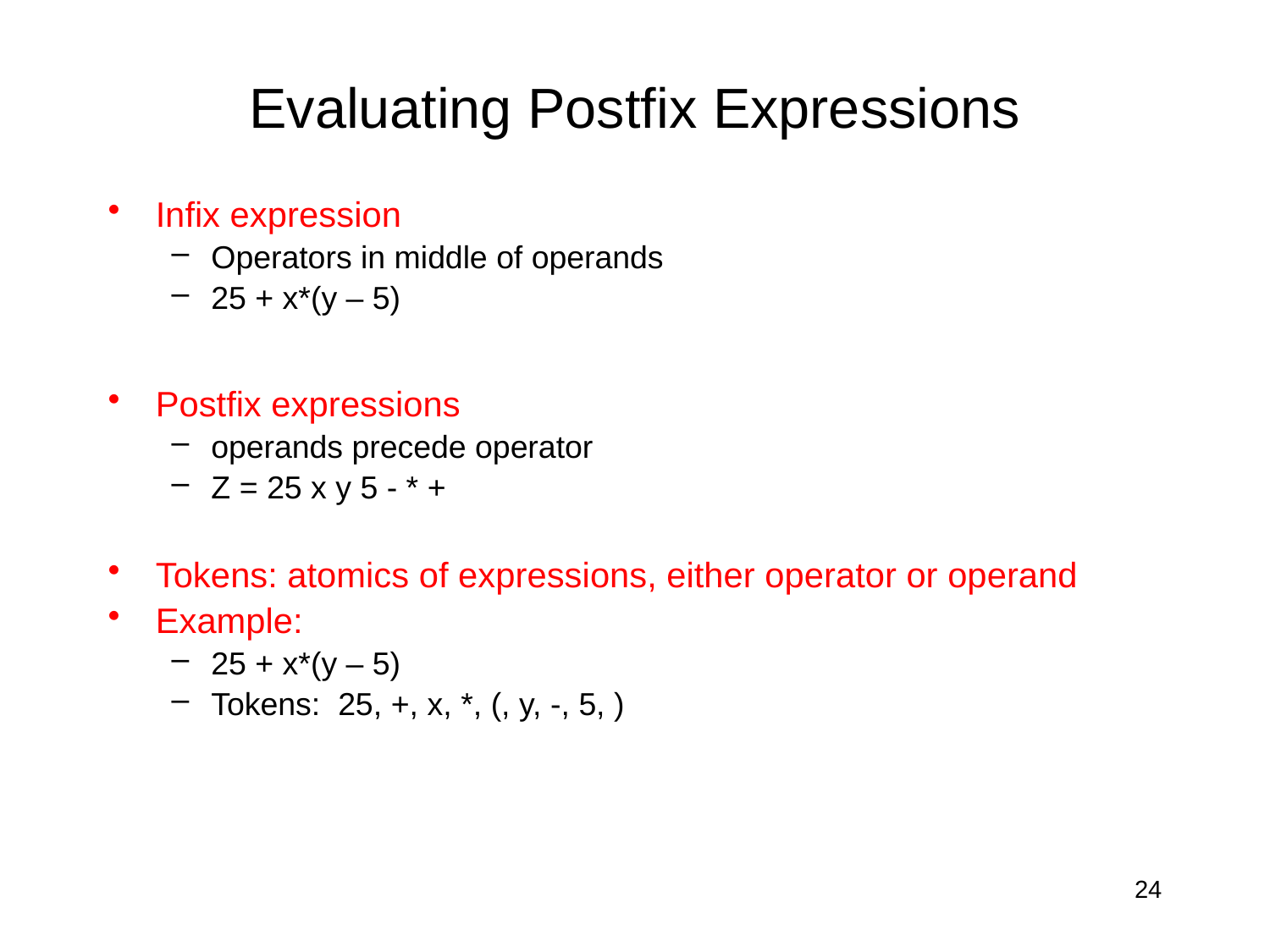

# Evaluating Postfix Expressions
Infix expression
Operators in middle of operands
25 + x*(y – 5)

Postfix expressions
operands precede operator
Z = 25 x y 5 - * +

Tokens: atomics of expressions, either operator or operand
Example:
25 + x*(y – 5)
Tokens:  25, +, x, *, (, y, -, 5, )

24